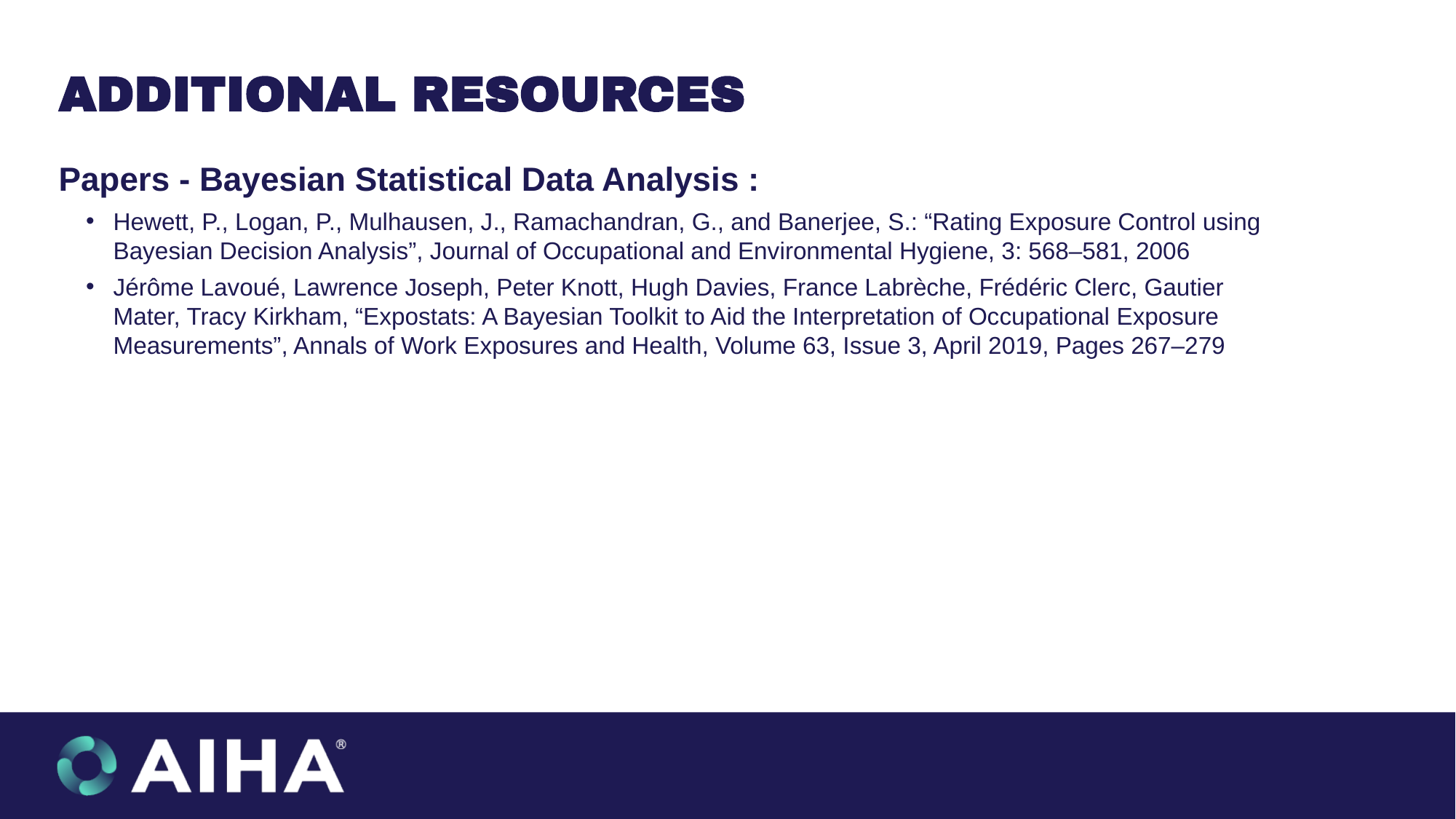

# Additional Resources
Papers - Bayesian Statistical Data Analysis :
Hewett, P., Logan, P., Mulhausen, J., Ramachandran, G., and Banerjee, S.: “Rating Exposure Control using Bayesian Decision Analysis”, Journal of Occupational and Environmental Hygiene, 3: 568–581, 2006
Jérôme Lavoué, Lawrence Joseph, Peter Knott, Hugh Davies, France Labrèche, Frédéric Clerc, Gautier Mater, Tracy Kirkham, “Expostats: A Bayesian Toolkit to Aid the Interpretation of Occupational Exposure Measurements”, Annals of Work Exposures and Health, Volume 63, Issue 3, April 2019, Pages 267–279